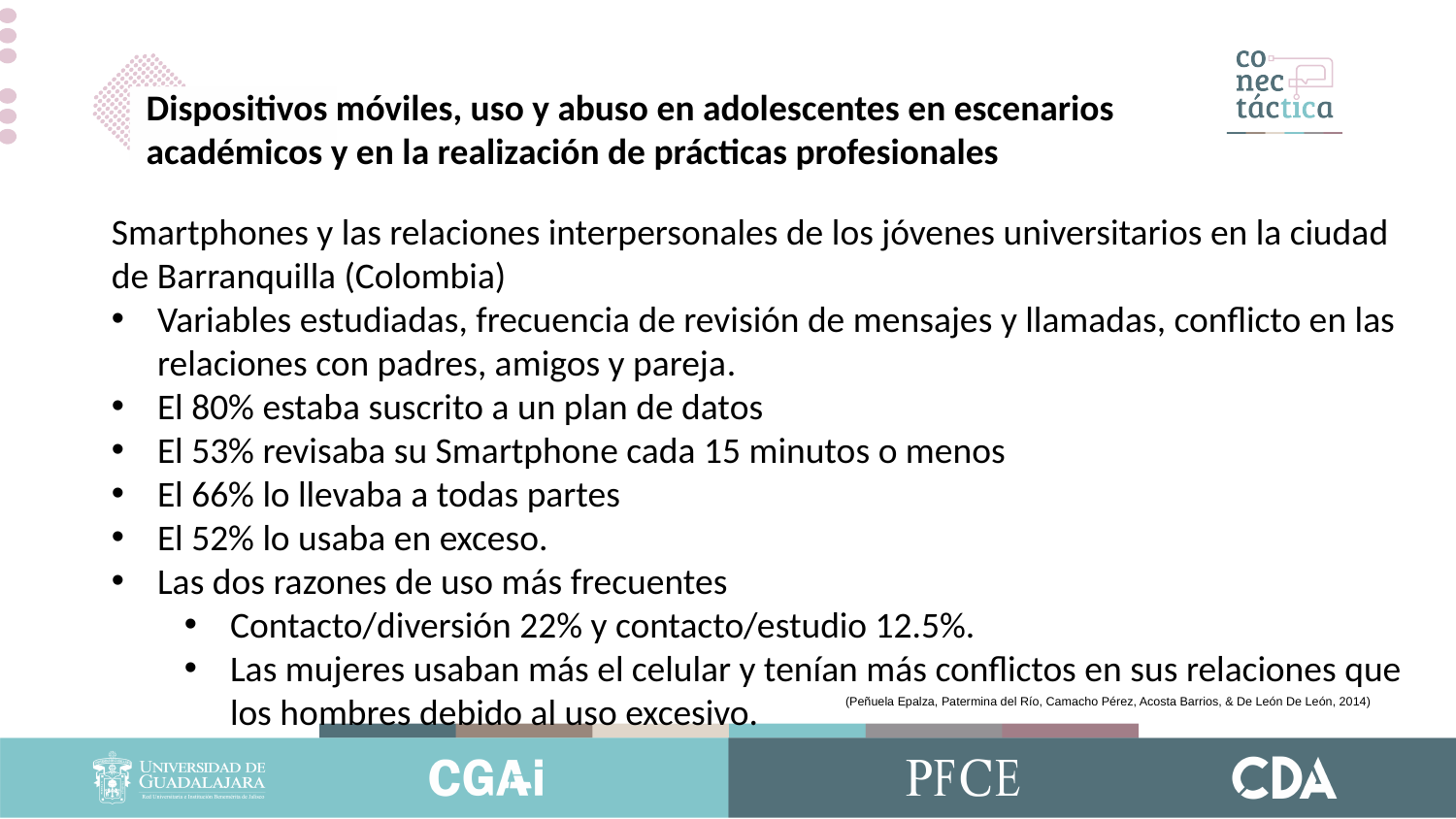

Dispositivos móviles, uso y abuso en adolescentes en escenarios académicos y en la realización de prácticas profesionales
Smartphones y las relaciones interpersonales de los jóvenes universitarios en la ciudad de Barranquilla (Colombia)
Variables estudiadas, frecuencia de revisión de mensajes y llamadas, conflicto en las relaciones con padres, amigos y pareja.
El 80% estaba suscrito a un plan de datos
El 53% revisaba su Smartphone cada 15 minutos o menos
El 66% lo llevaba a todas partes
El 52% lo usaba en exceso.
Las dos razones de uso más frecuentes
Contacto/diversión 22% y contacto/estudio 12.5%.
Las mujeres usaban más el celular y tenían más conflictos en sus relaciones que los hombres debido al uso excesivo.

(Peñuela Epalza, Patermina del Río, Camacho Pérez, Acosta Barrios, & De León De León, 2014)